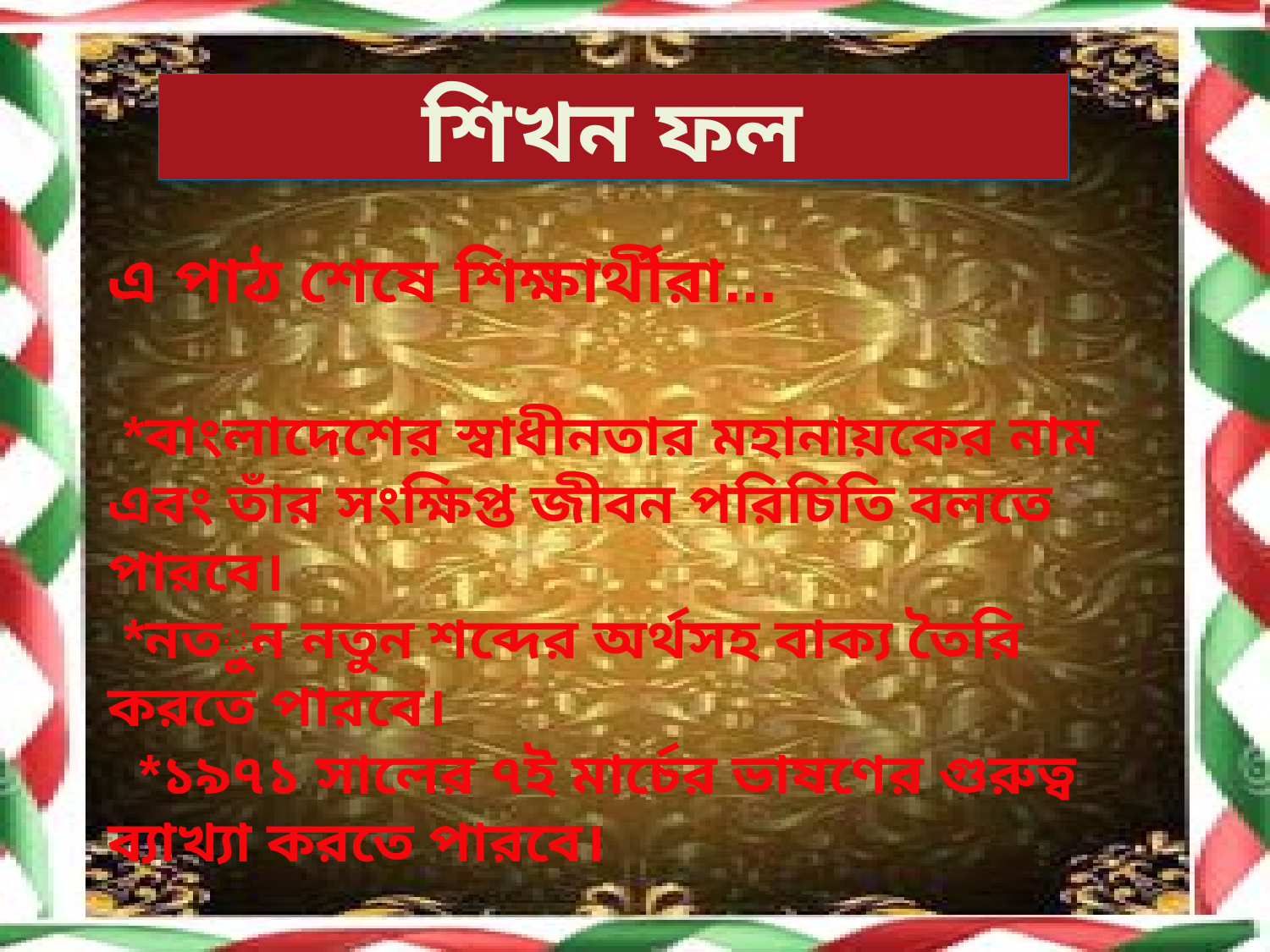

শিখন ফল
এ পাঠ শেষে শিক্ষার্থীরা...

 *বাংলাদেশের স্বাধীনতার মহানায়কের নাম এবং তাঁর সংক্ষিপ্ত জীবন পরিচিতি বলতে পারবে।
 *নতুন নতুন শব্দের অর্থসহ বাক্য তৈরি করতে পারবে।
  *১৯৭১ সালের ৭ই মার্চের ভাষণের গুরুত্ব ব্যাখ্যা করতে পারবে।